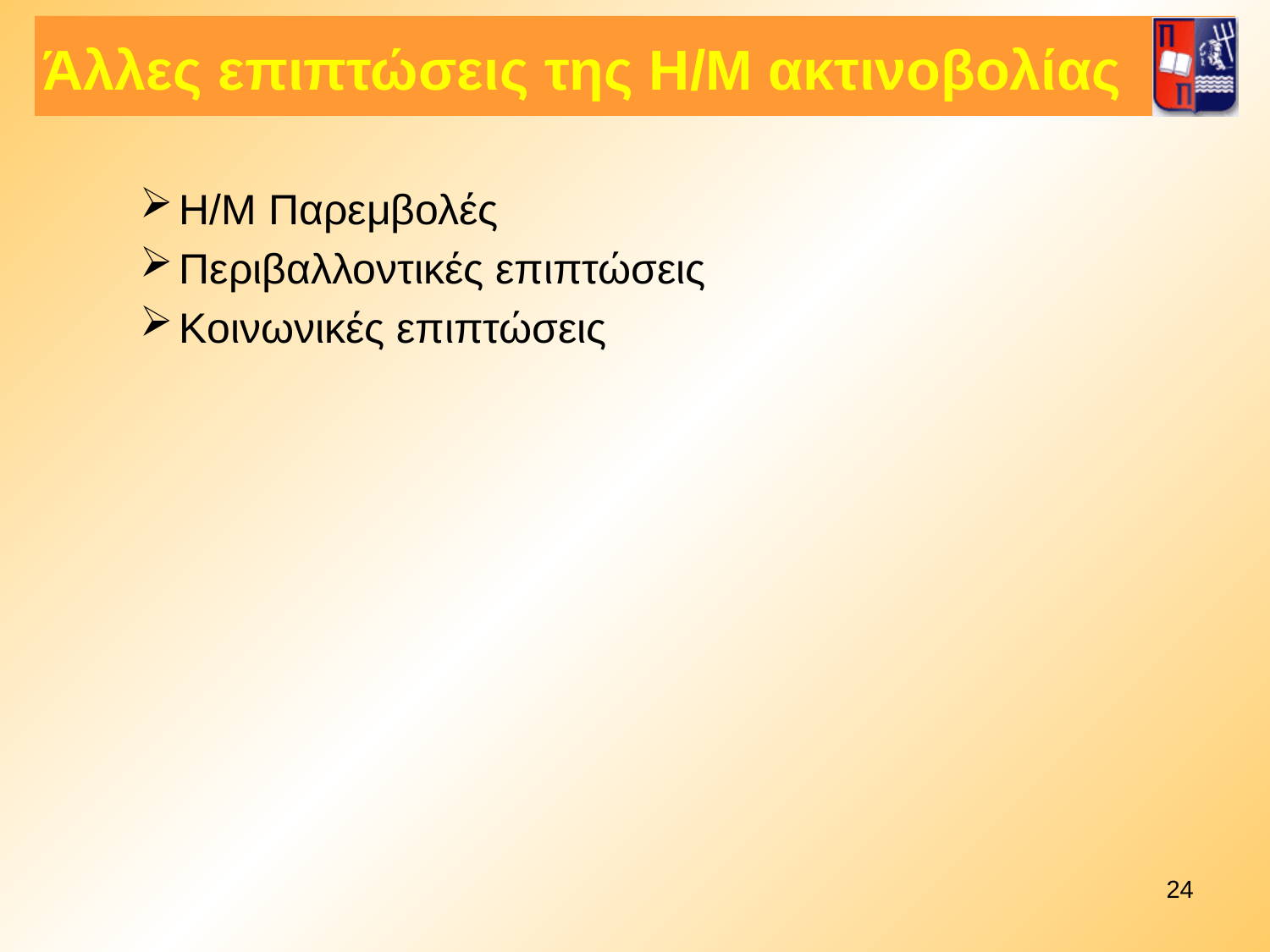

# Άλλες επιπτώσεις της Η/Μ ακτινοβολίας
Η/Μ Παρεμβολές
Περιβαλλοντικές επιπτώσεις
Κοινωνικές επιπτώσεις
24